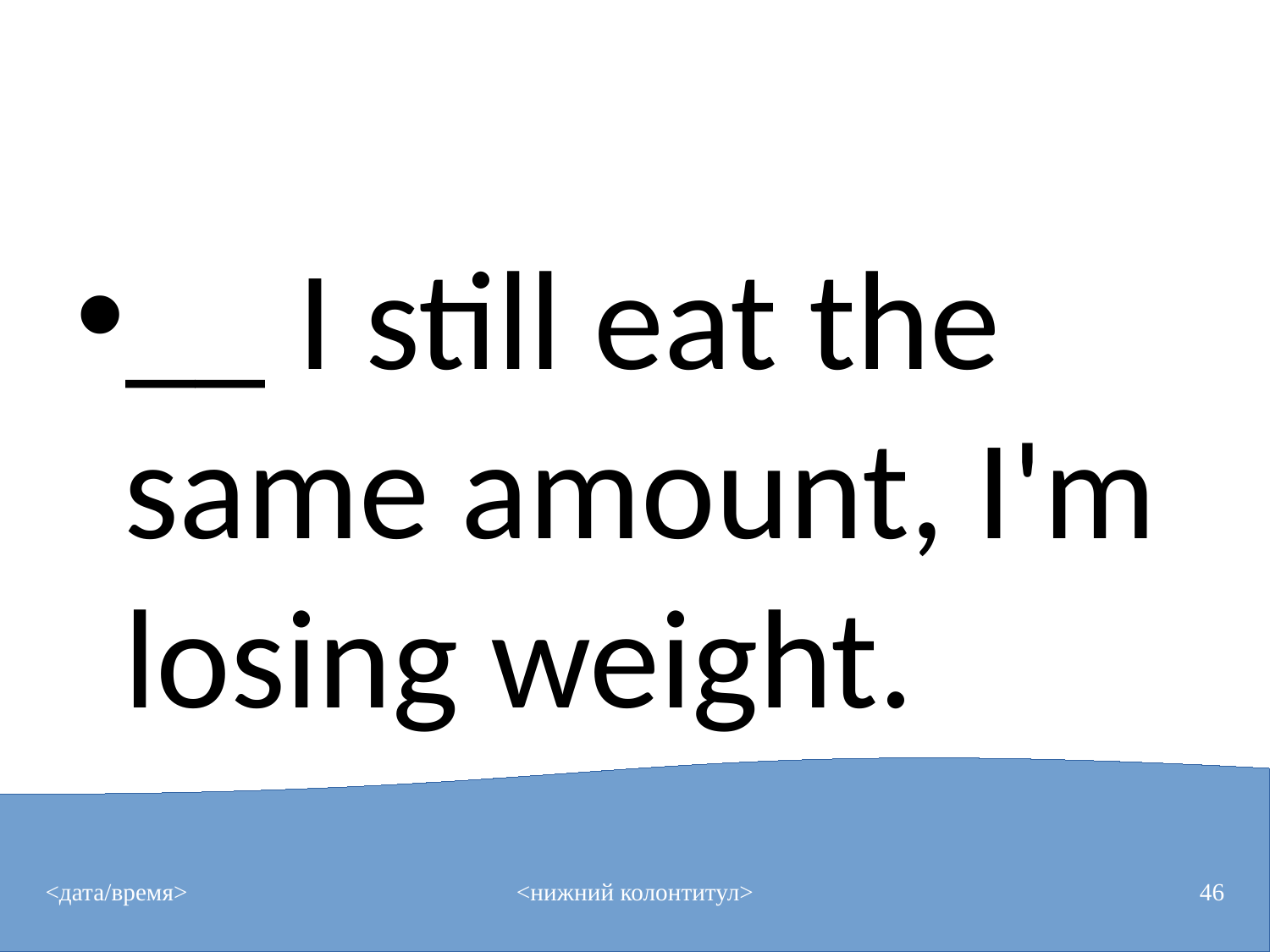

#
__ I still eat the same amount, I'm losing weight.